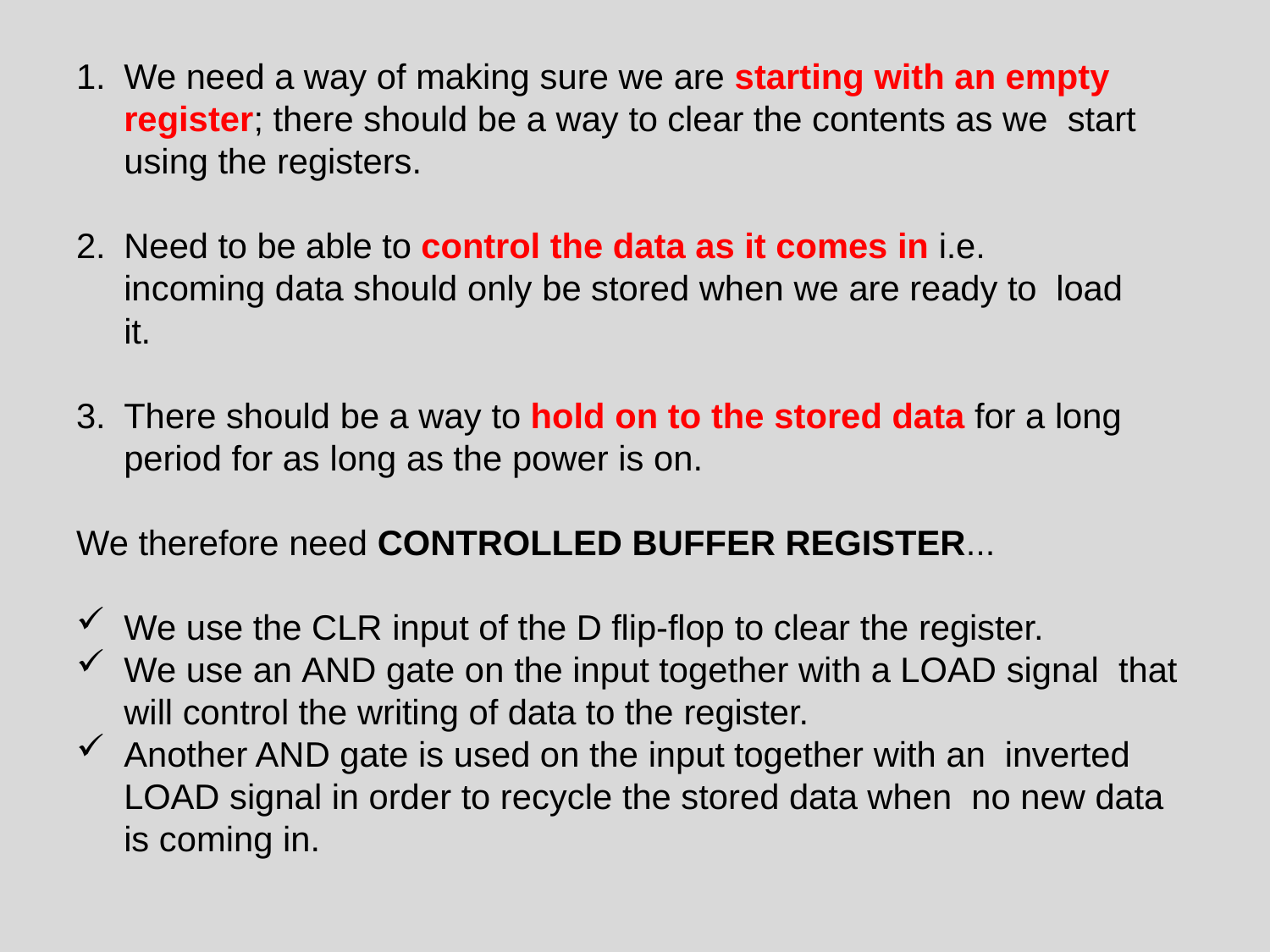

We need a way of making sure we are starting with an empty  register; there should be a way to clear the contents as we  start using the registers.
Need to be able to control the data as it comes in i.e.  incoming data should only be stored when we are ready to  load it.
There should be a way to hold on to the stored data for a long  period for as long as the power is on.
We therefore need CONTROLLED BUFFER REGISTER...
We use the CLR input of the D flip-flop to clear the register.
We use an AND gate on the input together with a LOAD signal  that will control the writing of data to the register.
Another AND gate is used on the input together with an  inverted LOAD signal in order to recycle the stored data when  no new data is coming in.